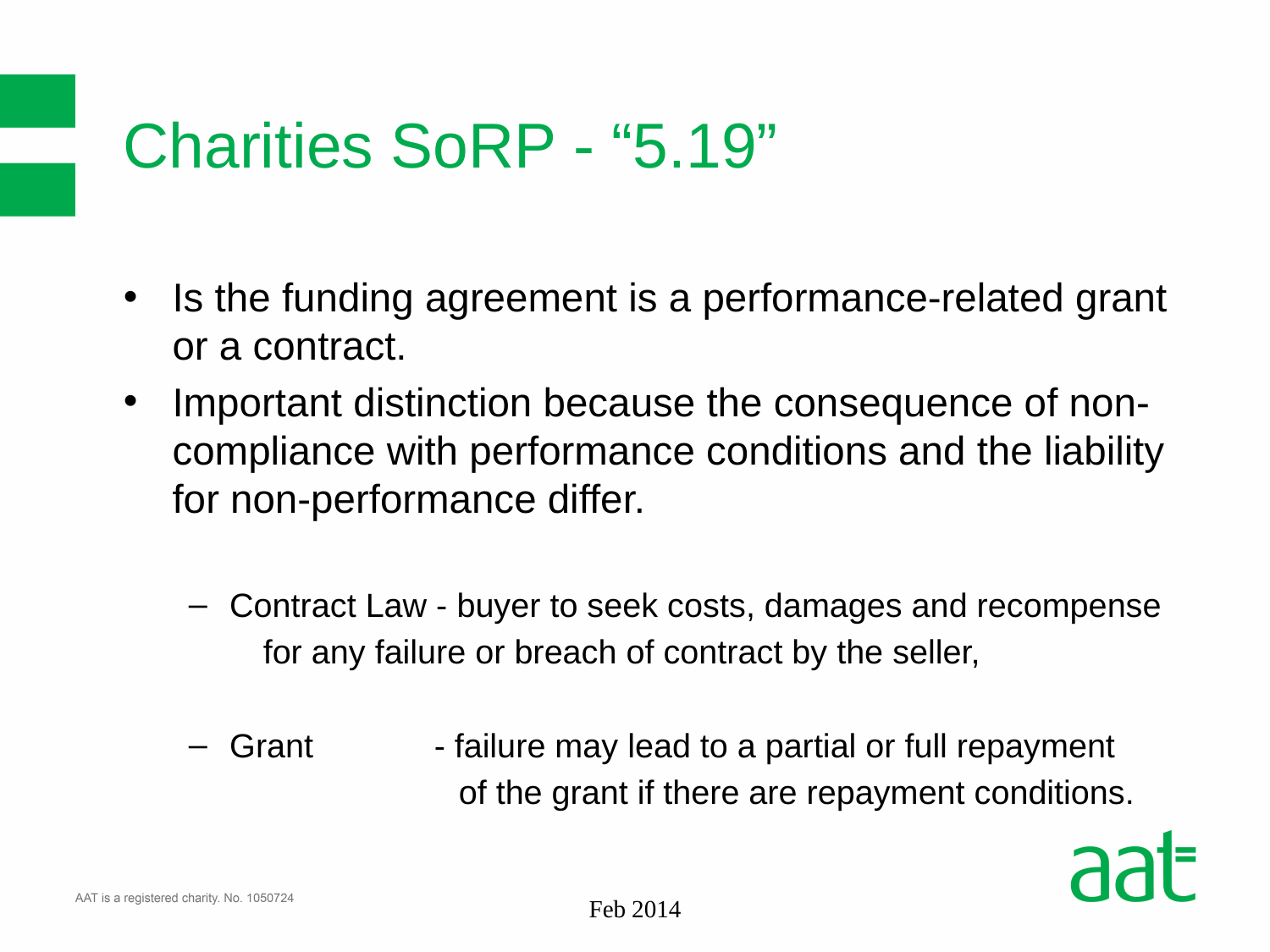

# Charities SoRP - “5.19”
Is the funding agreement is a performance-related grant or a contract.
Important distinction because the consequence of non-compliance with performance conditions and the liability for non-performance differ.

Contract Law - buyer to seek costs, damages and recompense
		        for any failure or breach of contract by the seller,

Grant             - failure may lead to a partial or full repayment
                             of the grant if there are repayment conditions.
Feb 2014